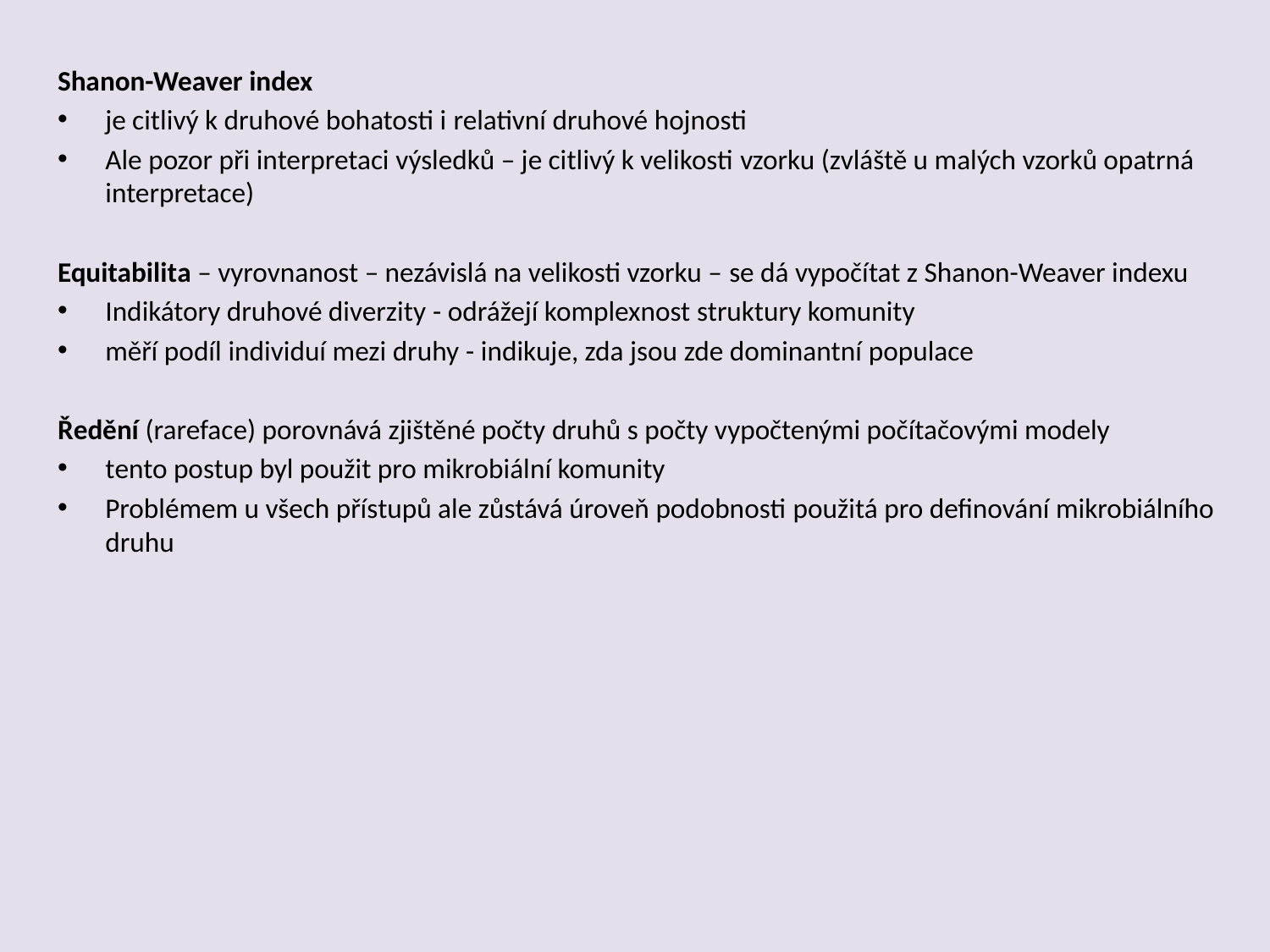

Shanon-Weaver index
je citlivý k druhové bohatosti i relativní druhové hojnosti
Ale pozor při interpretaci výsledků – je citlivý k velikosti vzorku (zvláště u malých vzorků opatrná interpretace)

Equitabilita – vyrovnanost – nezávislá na velikosti vzorku – se dá vypočítat z Shanon-Weaver indexu
Indikátory druhové diverzity - odrážejí komplexnost struktury komunity
měří podíl individuí mezi druhy - indikuje, zda jsou zde dominantní populace

Ředění (rareface) porovnává zjištěné počty druhů s počty vypočtenými počítačovými modely
tento postup byl použit pro mikrobiální komunity
Problémem u všech přístupů ale zůstává úroveň podobnosti použitá pro definování mikrobiálního druhu